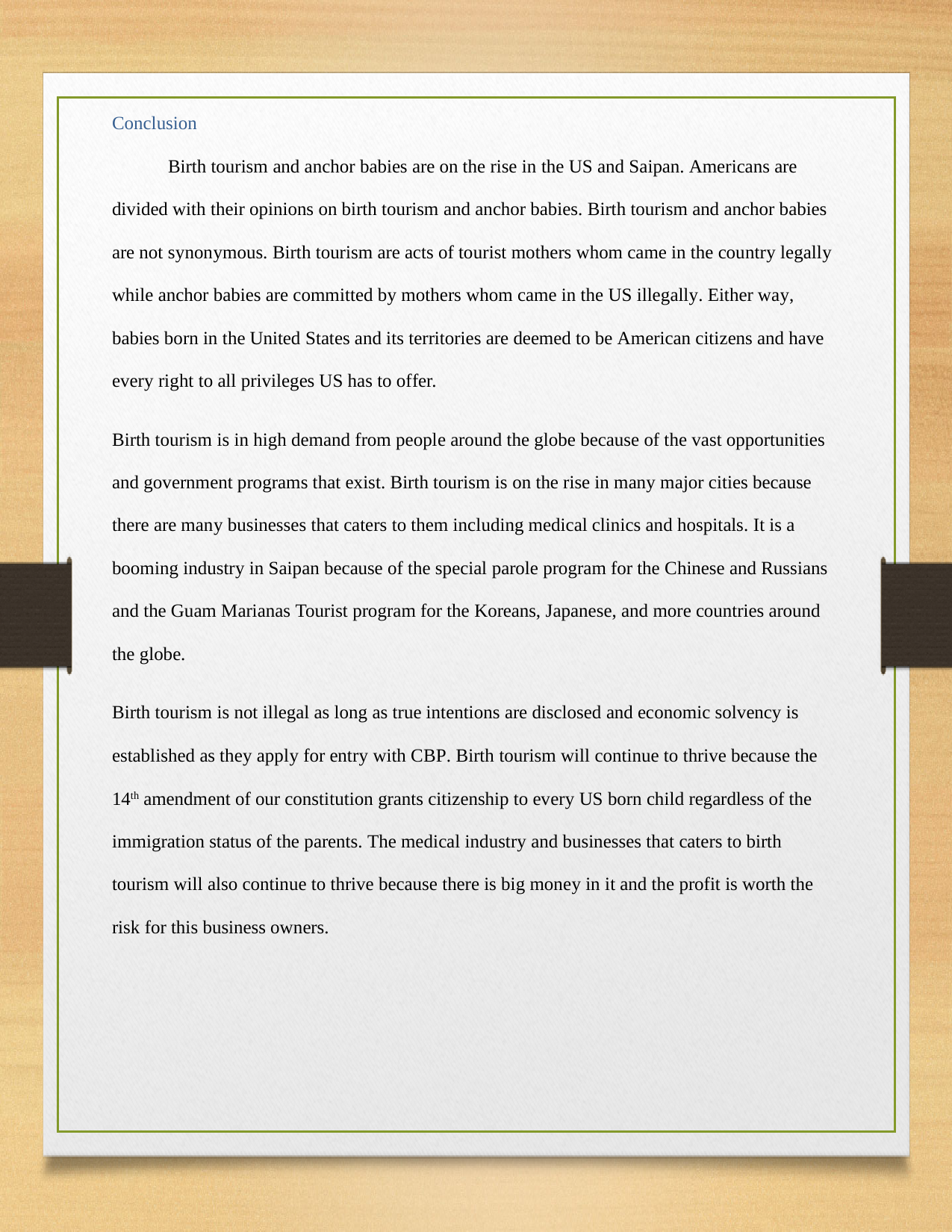

Conclusion
Birth tourism and anchor babies are on the rise in the US and Saipan. Americans are
divided with their opinions on birth tourism and anchor babies. Birth tourism and anchor babies
are not synonymous. Birth tourism are acts of tourist mothers whom came in the country legally
while anchor babies are committed by mothers whom came in the US illegally. Either way,
babies born in the United States and its territories are deemed to be American citizens and have
every right to all privileges US has to offer.
Birth tourism is in high demand from people around the globe because of the vast opportunities
and government programs that exist. Birth tourism is on the rise in many major cities because
there are many businesses that caters to them including medical clinics and hospitals. It is a
booming industry in Saipan because of the special parole program for the Chinese and Russians
and the Guam Marianas Tourist program for the Koreans, Japanese, and more countries around
the globe.
Birth tourism is not illegal as long as true intentions are disclosed and economic solvency is
established as they apply for entry with CBP. Birth tourism will continue to thrive because the
14th amendment of our constitution grants citizenship to every US born child regardless of the
immigration status of the parents. The medical industry and businesses that caters to birth
tourism will also continue to thrive because there is big money in it and the profit is worth the
risk for this business owners.